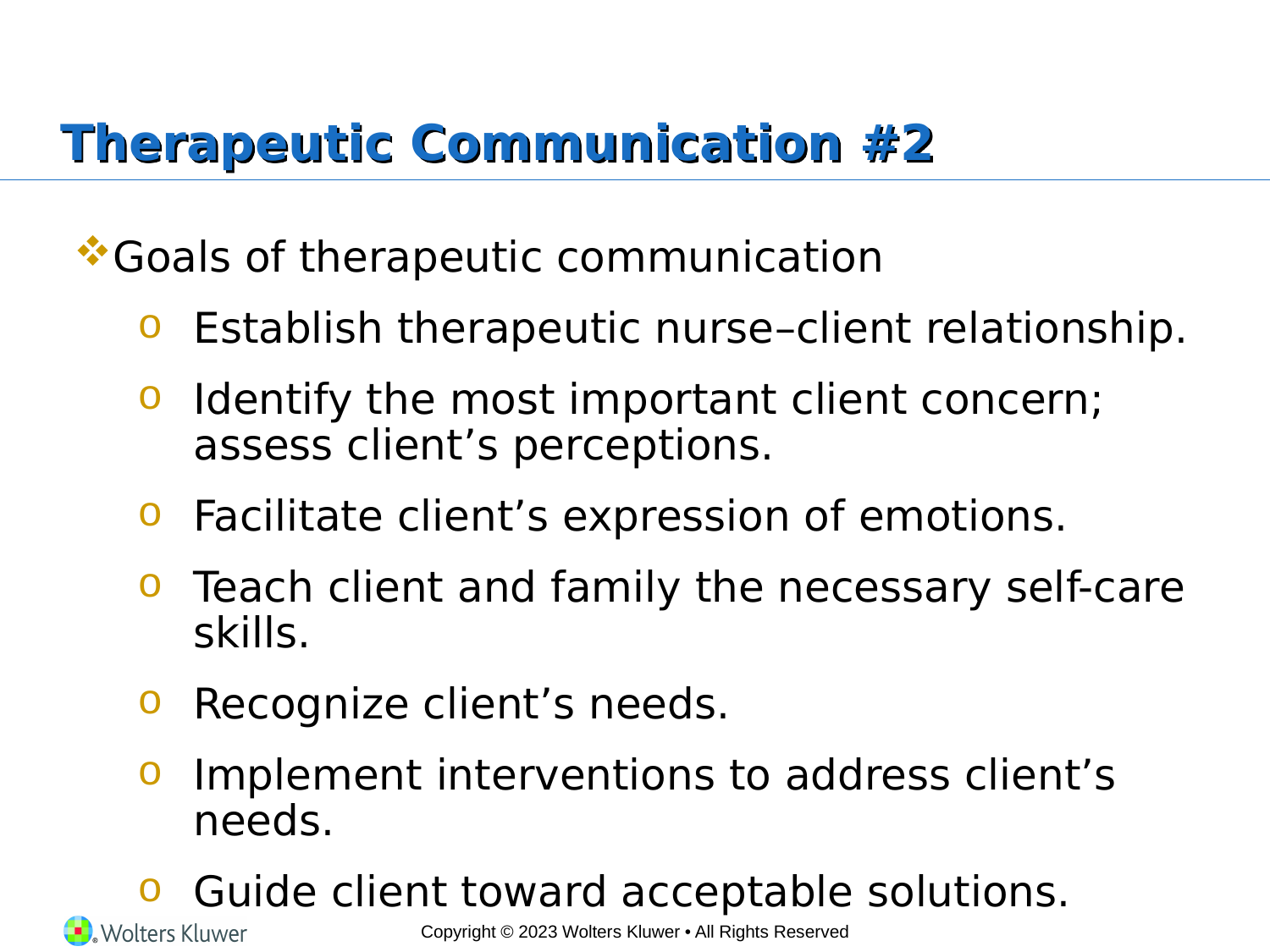

# Therapeutic Communication #2
Goals of therapeutic communication
Establish therapeutic nurse–client relationship.
Identify the most important client concern; assess client’s perceptions.
Facilitate client’s expression of emotions.
Teach client and family the necessary self-care skills.
Recognize client’s needs.
Implement interventions to address client’s needs.
Guide client toward acceptable solutions.